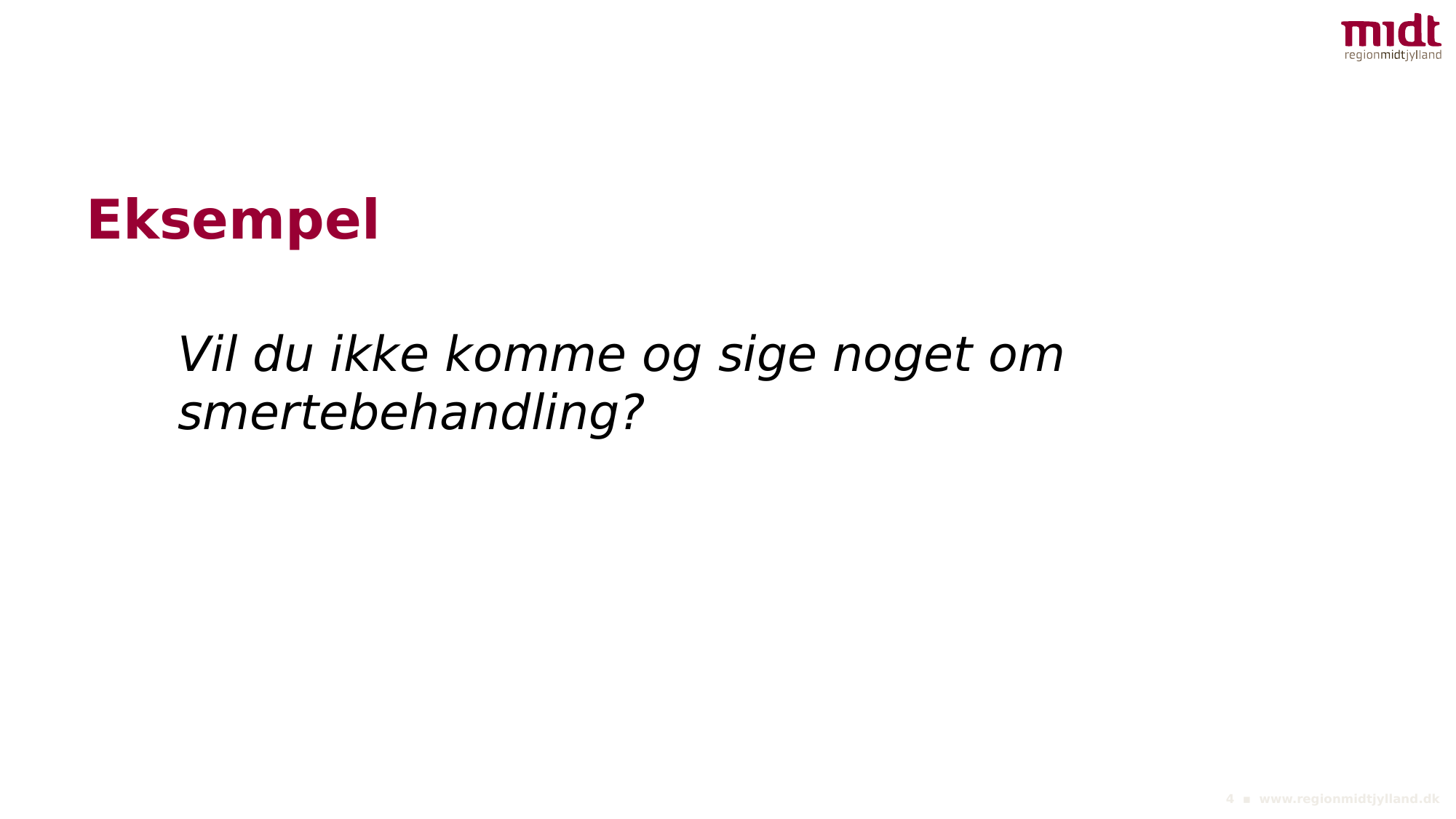

# Eksempel
Vil du ikke komme og sige noget om smertebehandling?